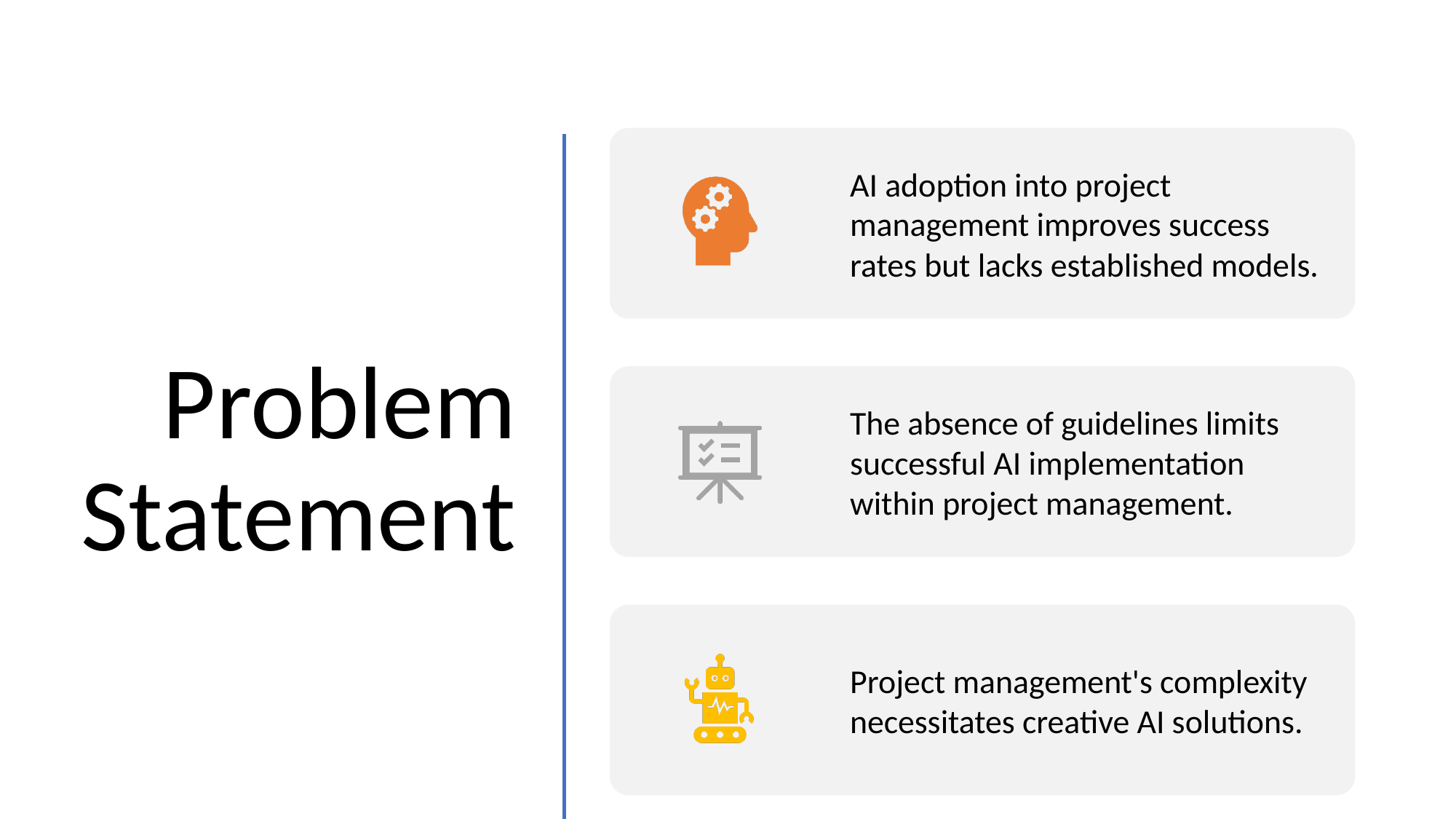

# Problem Statement
AI adoption into project management improves success rates but lacks established models.
The absence of guidelines limits successful AI implementation within project management.
Project management's complexity necessitates creative AI solutions.